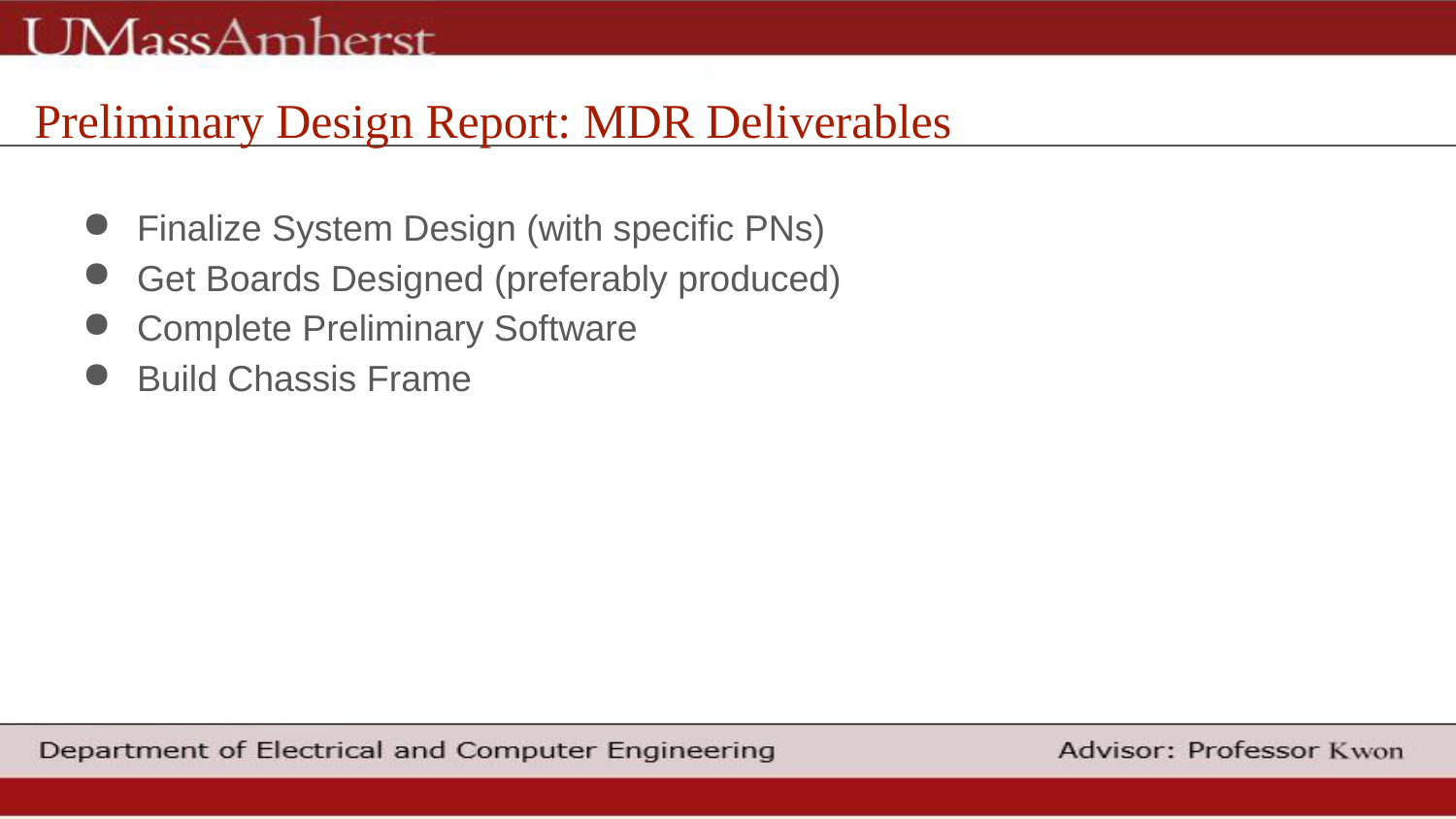

Preliminary Design Report: MDR Deliverables

Finalize System Design (with specific PNs)
Get Boards Designed (preferably produced)
Complete Preliminary Software
Build Chassis Frame